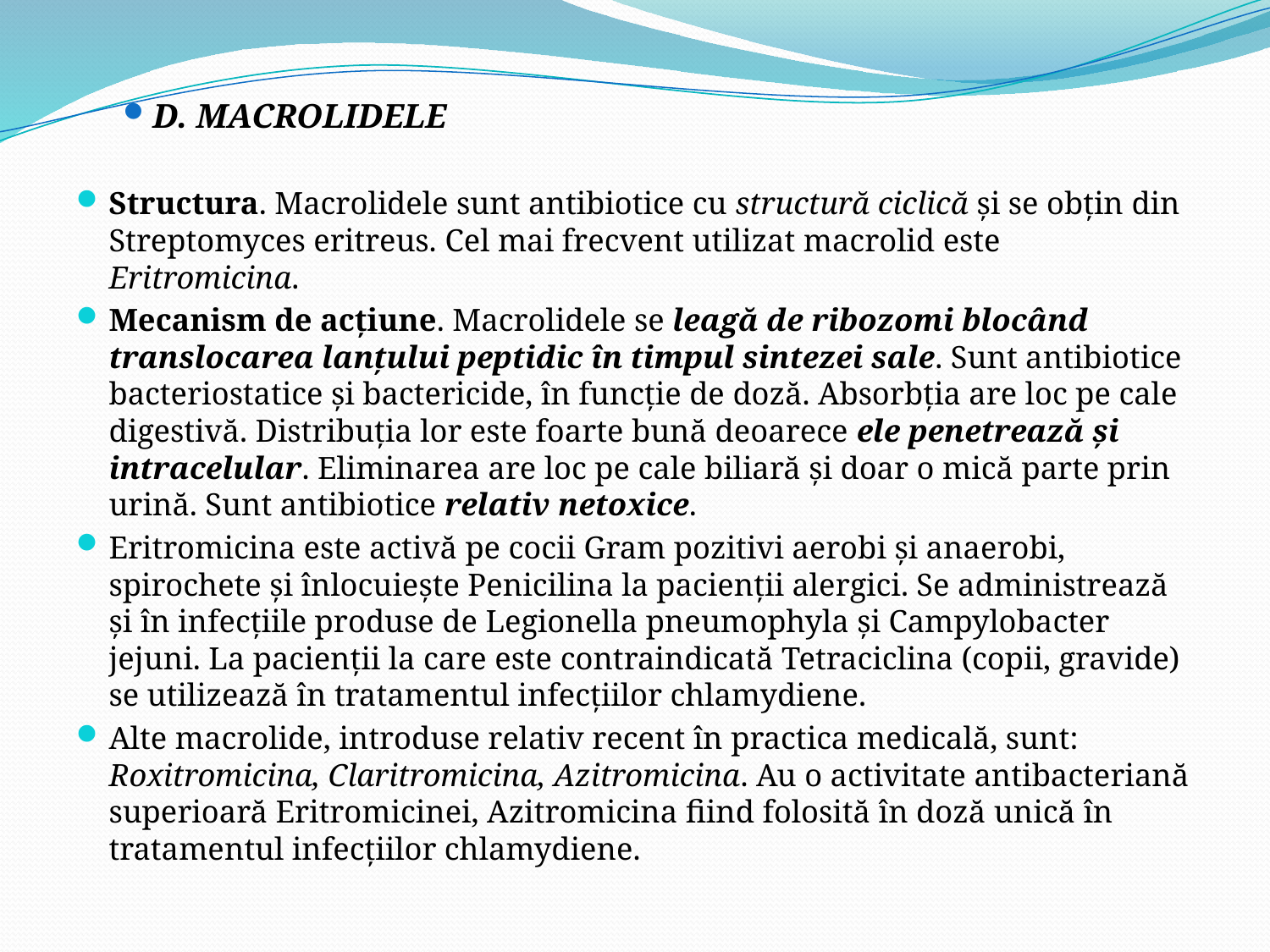

D. MACROLIDELE

Structura. Macrolidele sunt antibiotice cu structură ciclică şi se obţin din Streptomyces eritreus. Cel mai frecvent utilizat macrolid este Eritromicina.
Mecanism de acţiune. Macrolidele se leagă de ribozomi blocând translocarea lanţului peptidic în timpul sintezei sale. Sunt antibiotice bacteriostatice şi bactericide, în funcţie de doză. Absorbţia are loc pe cale digestivă. Distribuţia lor este foarte bună deoarece ele penetrează şi intracelular. Eliminarea are loc pe cale biliară şi doar o mică parte prin urină. Sunt antibiotice relativ netoxice.
Eritromicina este activă pe cocii Gram pozitivi aerobi şi anaerobi, spirochete şi înlocuieşte Penicilina la pacienţii alergici. Se administrează şi în infecţiile produse de Legionella pneumophyla şi Campylobacter jejuni. La pacienţii la care este contraindicată Tetraciclina (copii, gravide) se utilizează în tratamentul infecţiilor chlamydiene.
Alte macrolide, introduse relativ recent în practica medicală, sunt: Roxitromicina, Claritromicina, Azitromicina. Au o activitate antibacteriană superioară Eritromicinei, Azitromicina fiind folosită în doză unică în tratamentul infecţiilor chlamydiene.